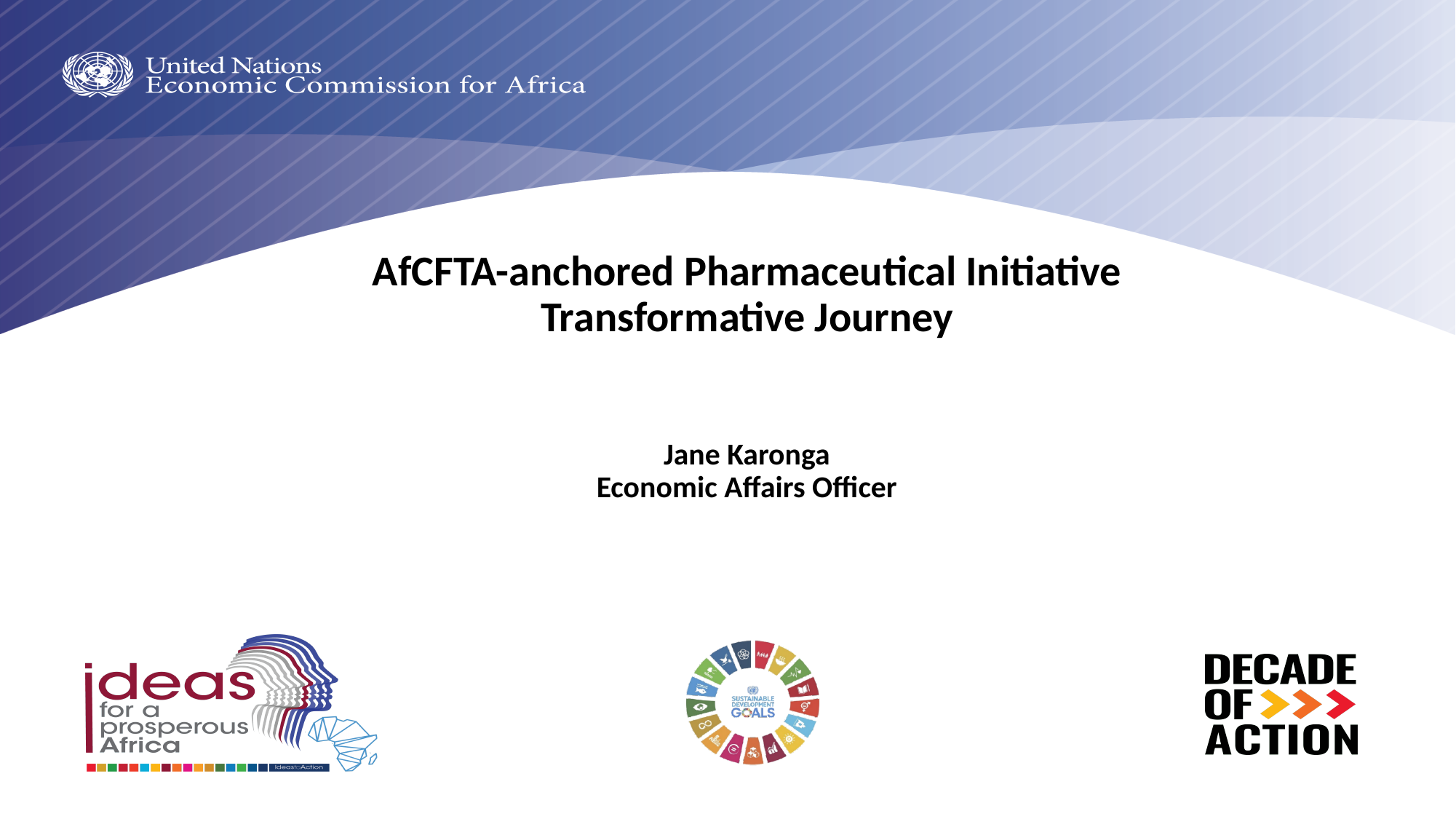

# AfCFTA-anchored Pharmaceutical Initiative Transformative Journey Jane Karonga Economic Affairs Officer